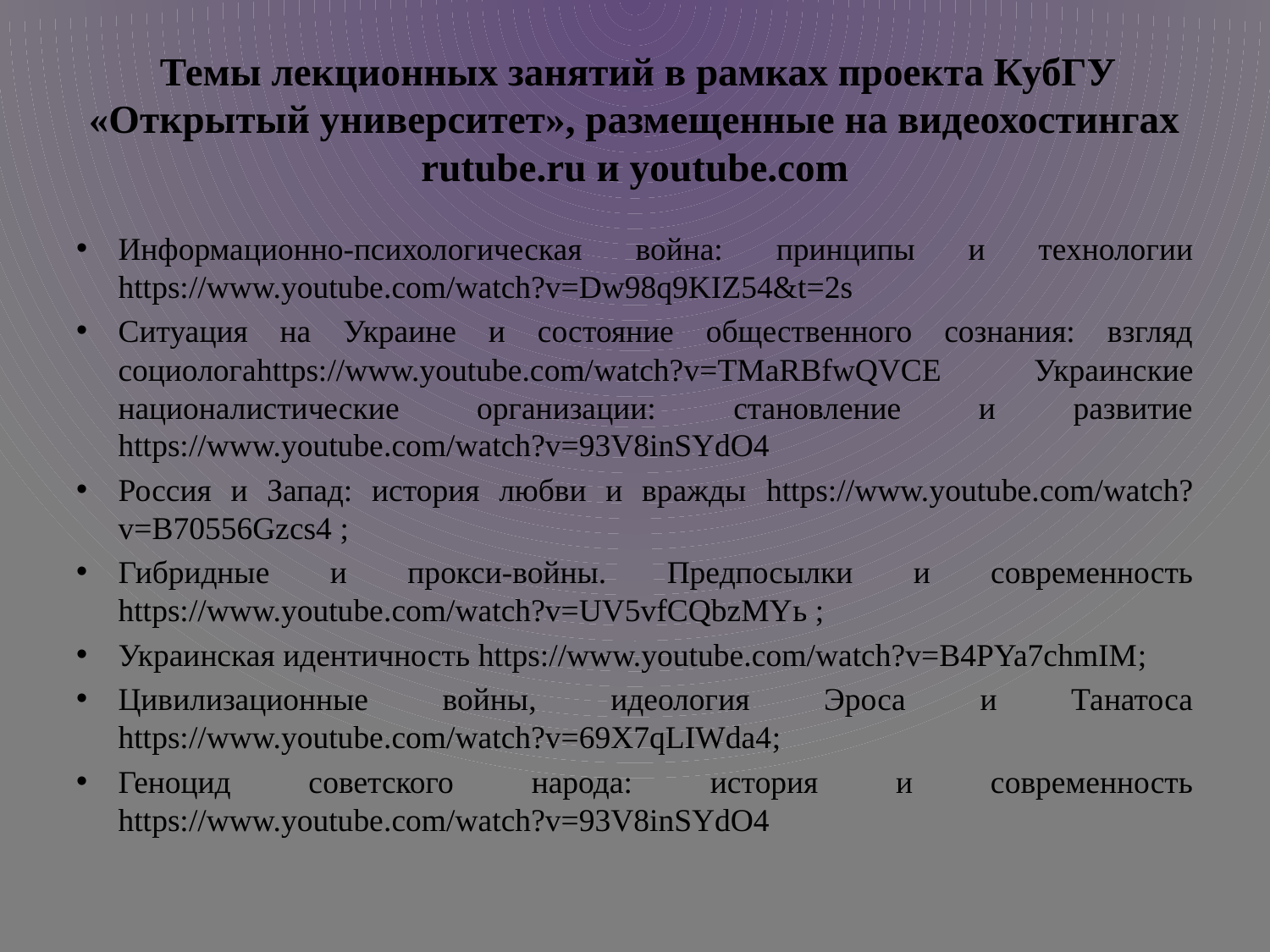

# Темы лекционных занятий в рамках проекта КубГУ «Открытый университет», размещенные на видеохостингах rutube.ru и youtube.com
Информационно-психологическая война: принципы и технологии https://www.youtube.com/watch?v=Dw98q9KIZ54&t=2s
Ситуация на Украине и состояние общественного сознания: взгляд социологаhttps://www.youtube.com/watch?v=TMaRBfwQVCE Украинские националистические организации: становление и развитие https://www.youtube.com/watch?v=93V8inSYdO4
Россия и Запад: история любви и вражды https://www.youtube.com/watch?v=B70556Gzcs4 ;
Гибридные и прокси-войны. Предпосылки и современность https://www.youtube.com/watch?v=UV5vfCQbzMYь ;
Украинская идентичность https://www.youtube.com/watch?v=B4PYa7chmIM;
Цивилизационные войны, идеология Эроса и Танатоса https://www.youtube.com/watch?v=69X7qLIWda4;
Геноцид советского народа: история и современность https://www.youtube.com/watch?v=93V8inSYdO4